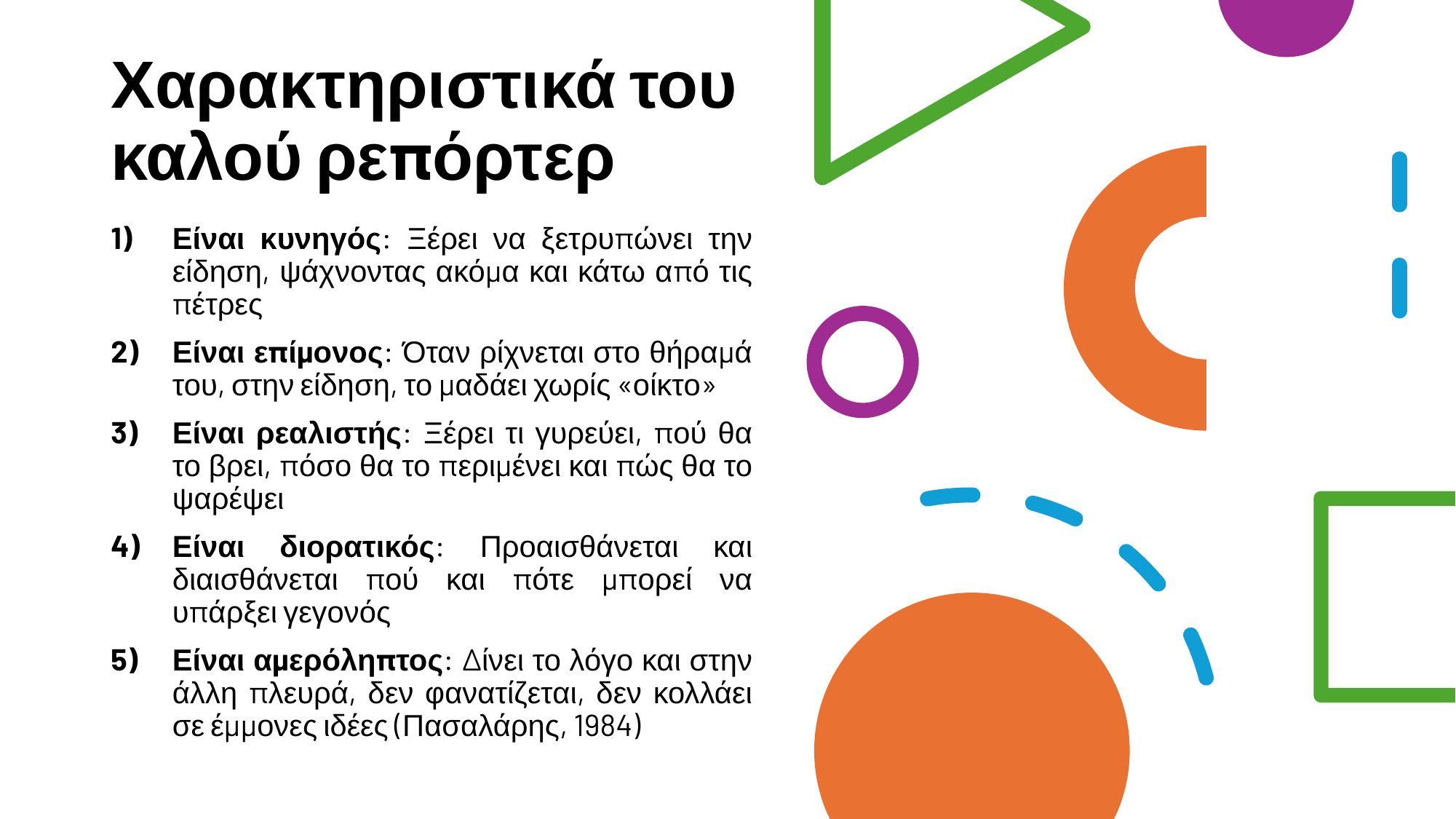

# Χαρακτηριστικά του καλού ρεπόρτερ

Είναι κυνηγός: Ξέρει να ξετρυπώνει την είδηση, ψάχνοντας ακόμα και κάτω από τις πέτρες
Είναι επίμονος: Όταν ρίχνεται στο θήραμά του, στην είδηση, το μαδάει χωρίς «οίκτο»
Είναι ρεαλιστής: Ξέρει τι γυρεύει, πού θα το βρει, πόσο θα το περιμένει και πώς θα το ψαρέψει
Είναι διορατικός: Προαισθάνεται και διαισθάνεται πού και πότε μπορεί να υπάρξει γεγονός
Είναι αμερόληπτος: Δίνει το λόγο και στην άλλη πλευρά, δεν φανατίζεται, δεν κολλάει σε έμμονες ιδέες (Πασαλάρης, 1984)